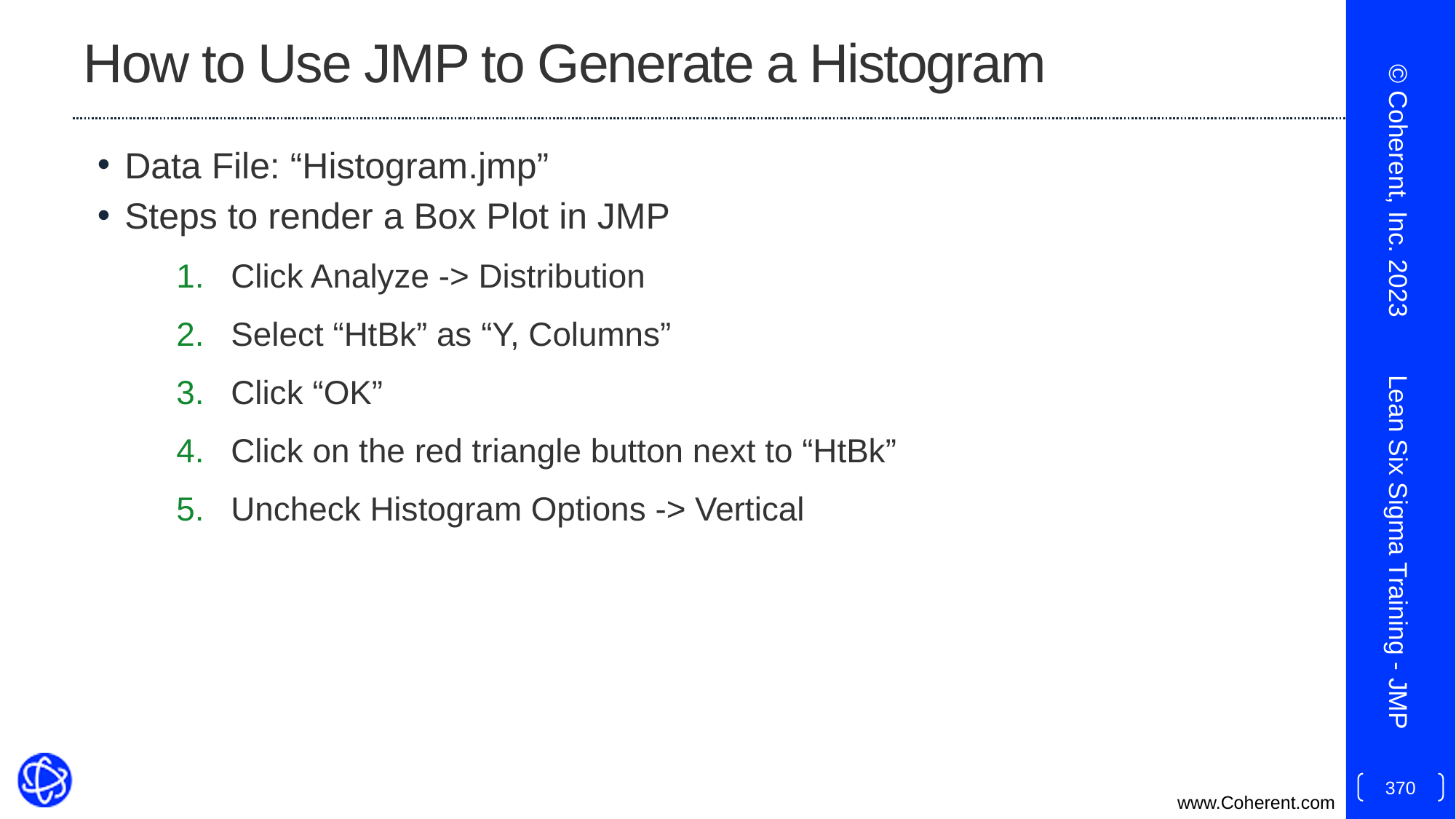

# How to Use JMP to Generate a Histogram
Data File: “Histogram.jmp”
Steps to render a Box Plot in JMP
Click Analyze -> Distribution
Select “HtBk” as “Y, Columns”
Click “OK”
Click on the red triangle button next to “HtBk”
Uncheck Histogram Options -> Vertical

© Coherent, Inc. 2023
Lean Six Sigma Training - JMP
370